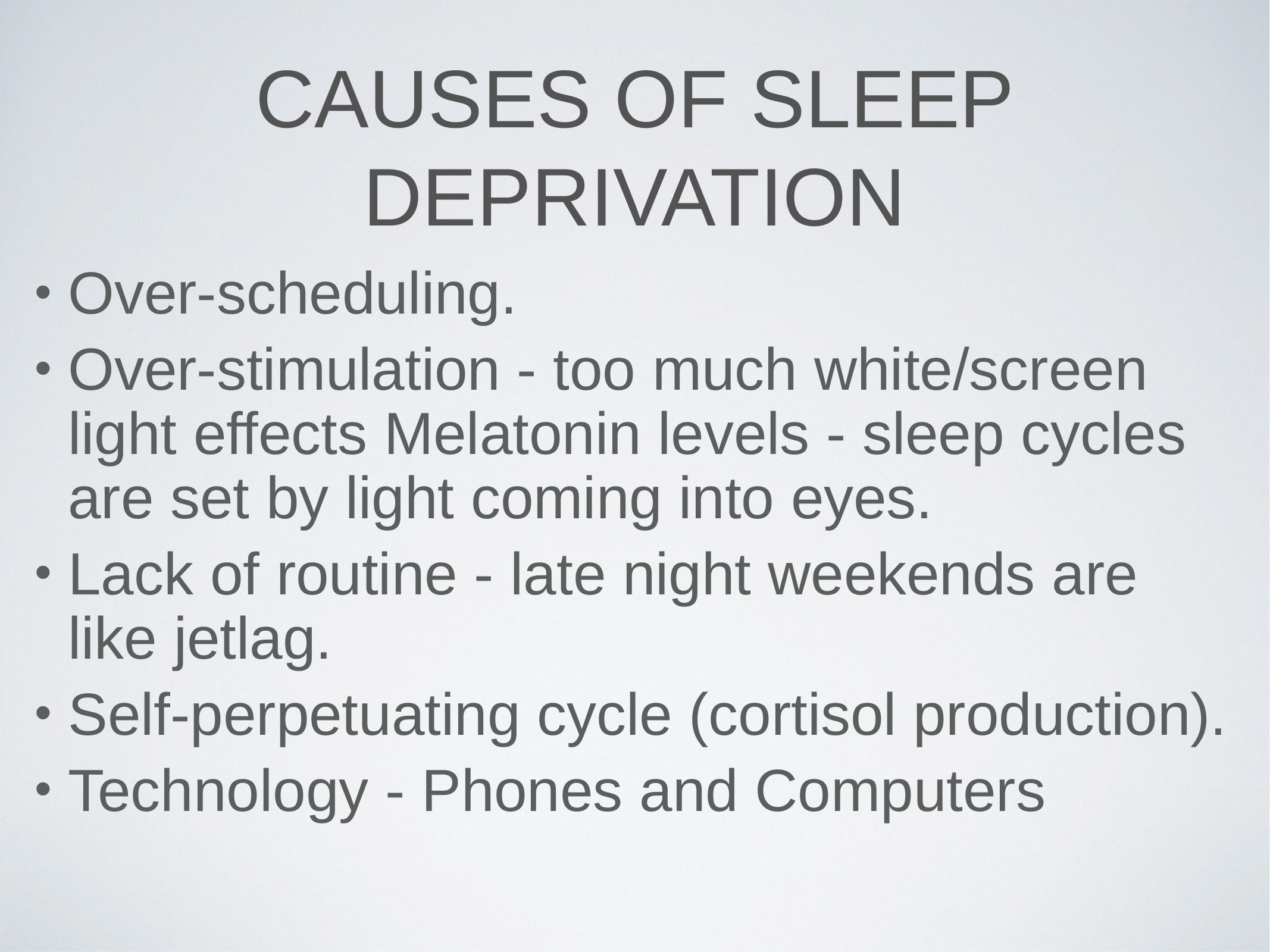

# CAUSES OF SLEEP DEPRIVATION
Over-scheduling.
Over-stimulation - too much white/screen light effects Melatonin levels - sleep cycles are set by light coming into eyes.
Lack of routine - late night weekends are like jetlag.
Self-perpetuating cycle (cortisol production).
Technology - Phones and Computers